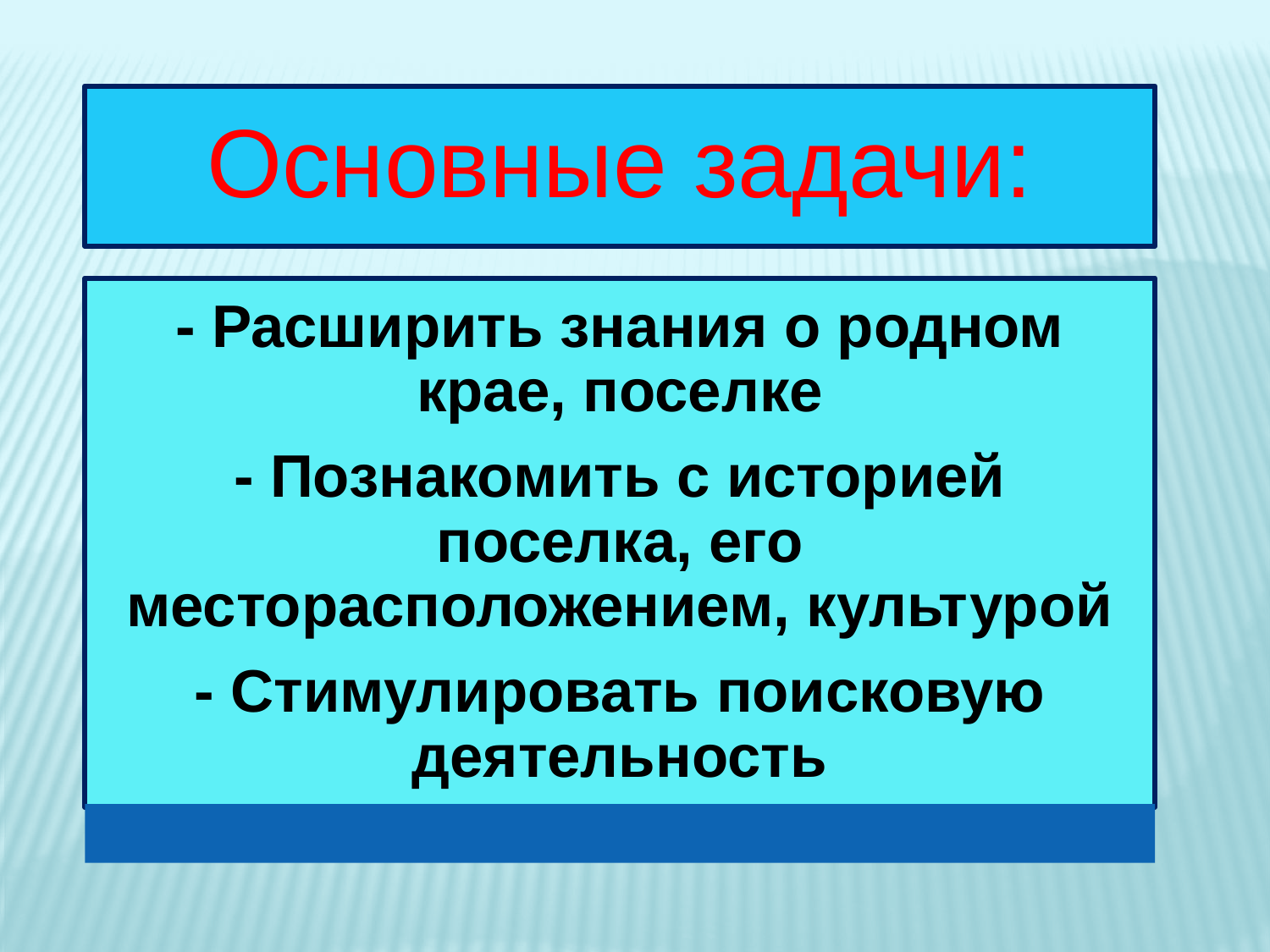

Основные задачи:
- Расширить знания о родном крае, поселке
- Познакомить с историей поселка, его месторасположением, культурой
- Стимулировать поисковую деятельность